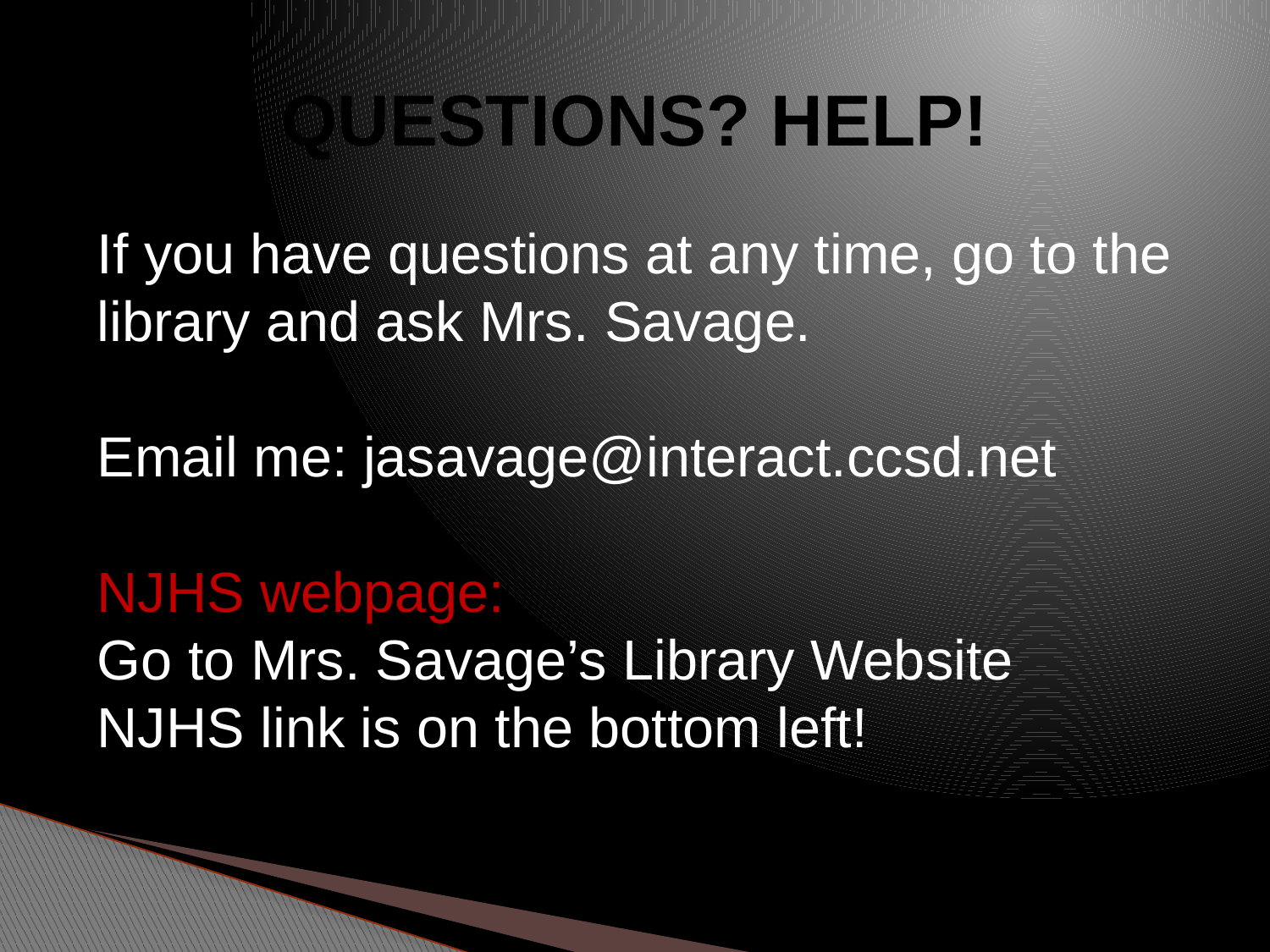

# QUESTIONS? HELP!
If you have questions at any time, go to the library and ask Mrs. Savage.

Email me: jasavage@interact.ccsd.net

NJHS webpage:
Go to Mrs. Savage’s Library Website
NJHS link is on the bottom left!